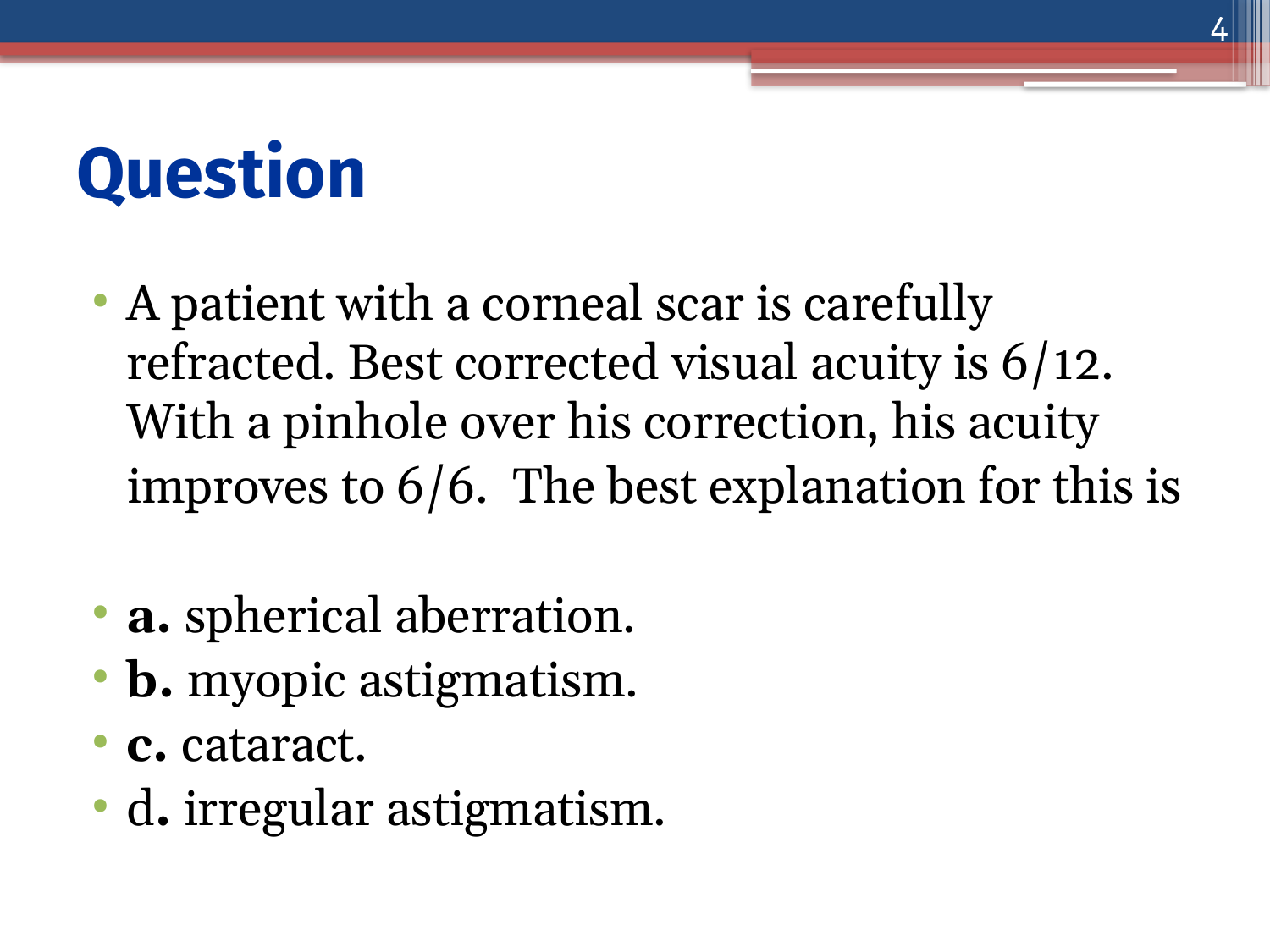

4
# Question
A patient with a corneal scar is carefully refracted. Best corrected visual acuity is 6/12. With a pinhole over his correction, his acuity
   improves to 6/6.  The best explanation for this is

a. spherical aberration.
b. myopic astigmatism.
c. cataract.
d. irregular astigmatism.